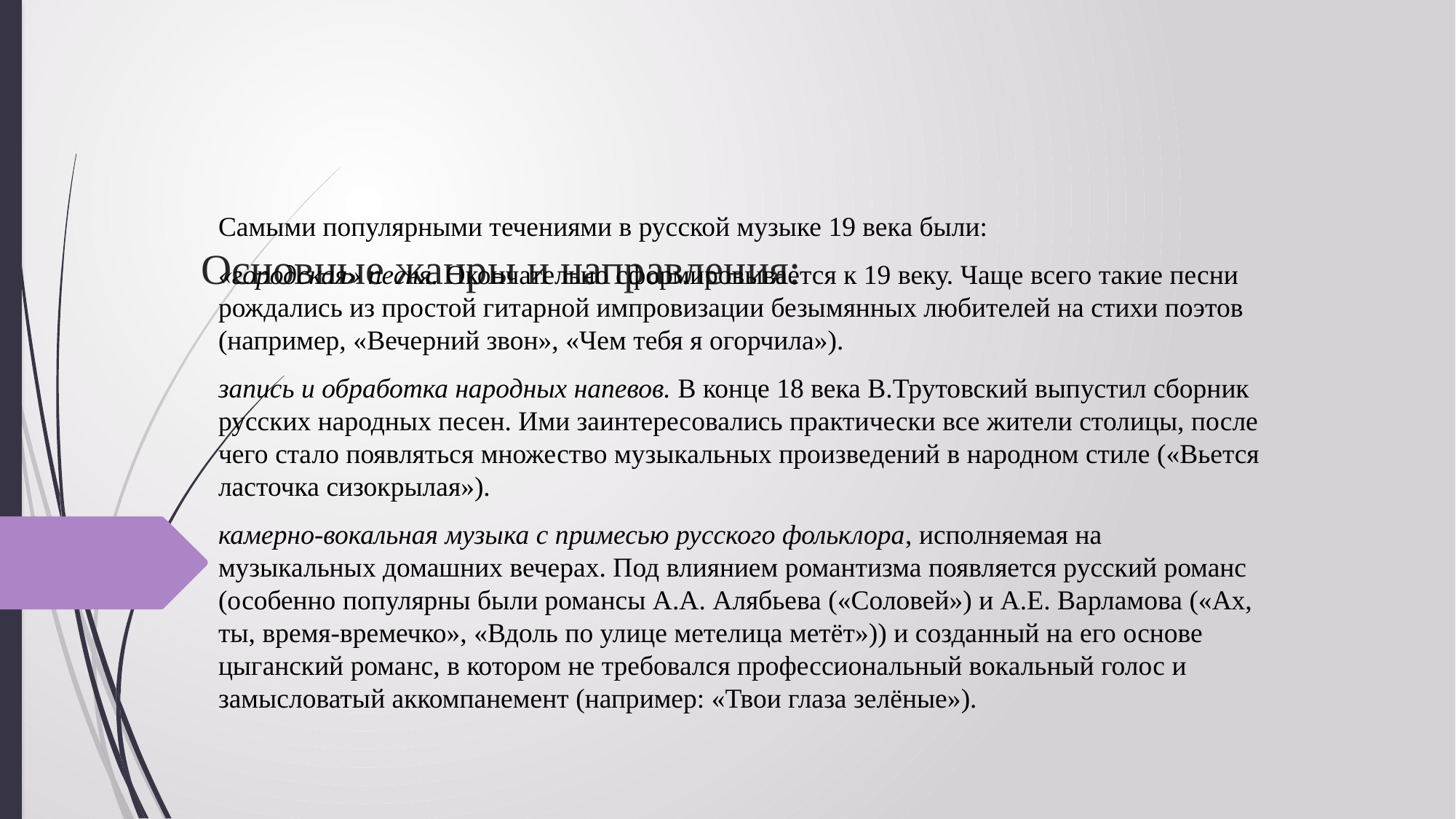

Самыми популярными течениями в русской музыке 19 века были:
«городская» песня. Окончательно сформировывается к 19 веку. Чаще всего такие песни рождались из простой гитарной импровизации безымянных любителей на стихи поэтов (например, «Вечерний звон», «Чем тебя я огорчила»).
запись и обработка народных напевов. В конце 18 века В.Трутовский выпустил сборник русских народных песен. Ими заинтересовались практически все жители столицы, после чего стало появляться множество музыкальных произведений в народном стиле («Вьется ласточка сизокрылая»).
камерно-вокальная музыка с примесью русского фольклора, исполняемая на музыкальных домашних вечерах. Под влиянием романтизма появляется русский романс (особенно популярны были романсы А.А. Алябьева («Соловей») и А.Е. Варламова («Ах, ты, время-времечко», «Вдоль по улице метелица метёт»)) и созданный на его основе цыганский романс, в котором не требовался профессиональный вокальный голос и замысловатый аккомпанемент (например: «Твои глаза зелёные»).

# Основные жанры и направления: